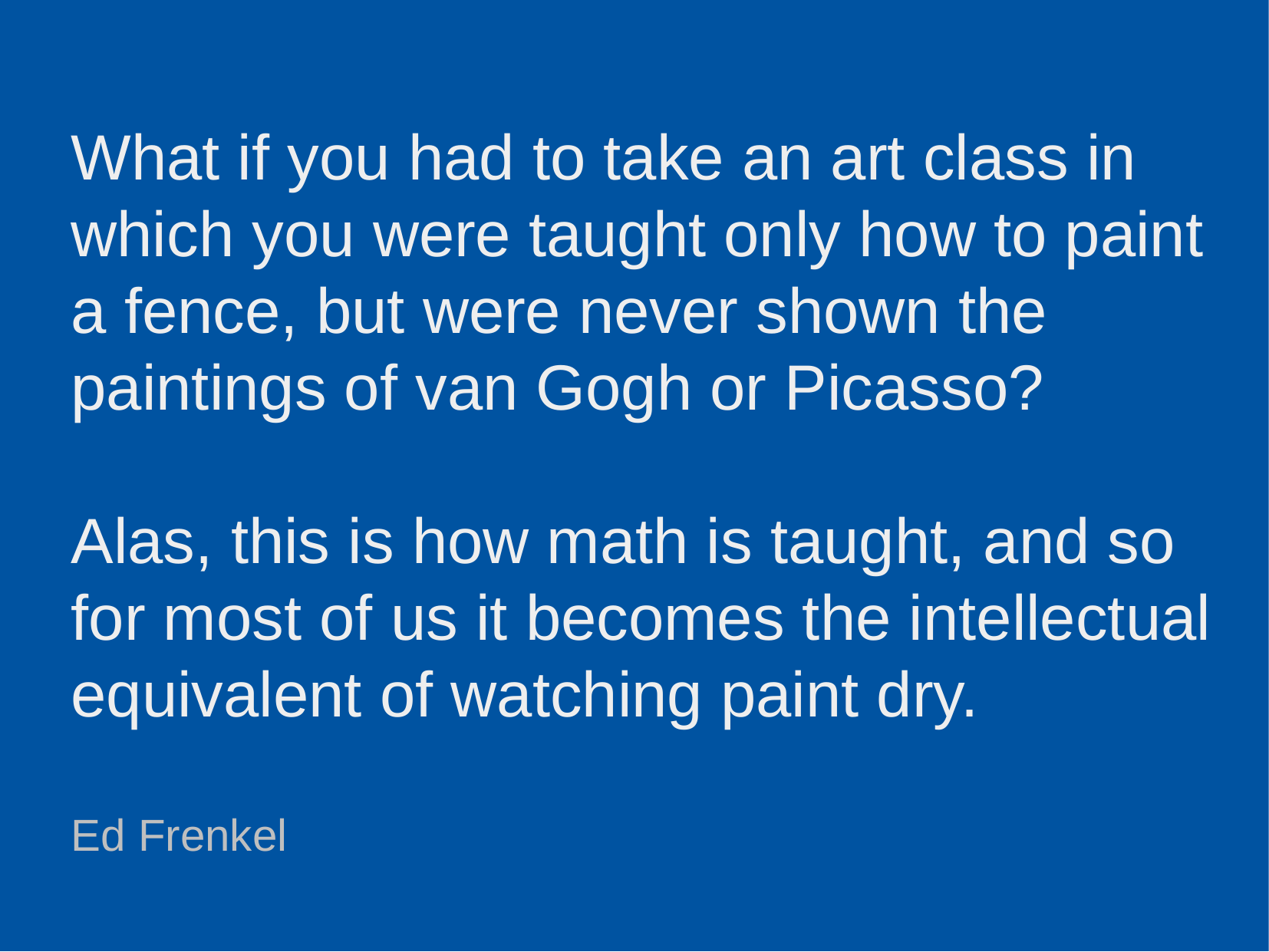

What if you had to take an art class in which you were taught only how to paint a fence, but were never shown the paintings of van Gogh or Picasso?
Alas, this is how math is taught, and so for most of us it becomes the intellectual equivalent of watching paint dry.

Ed Frenkel